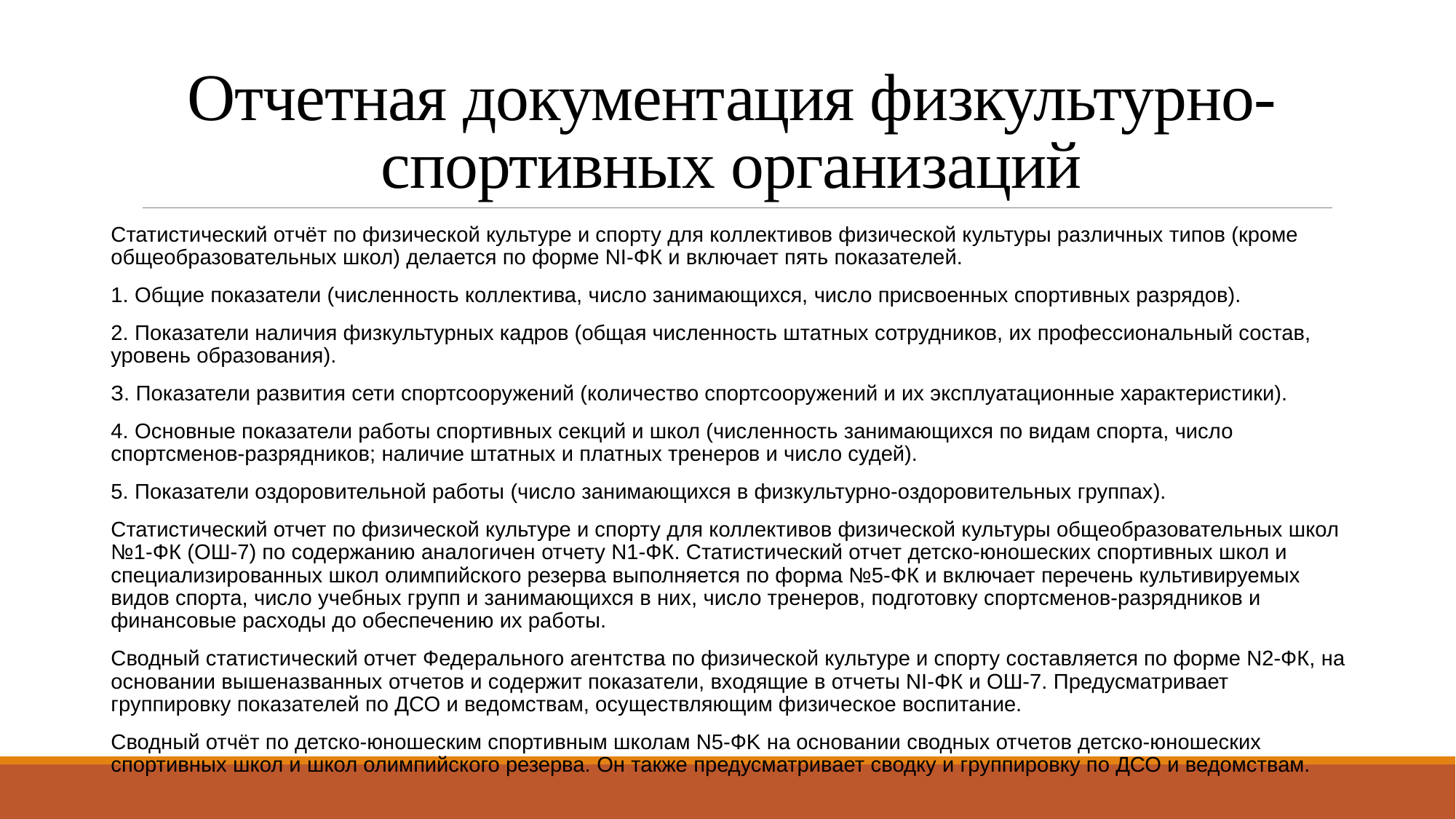

# Отчетная документация физкультурно-спортивных организаций
Статистический отчёт по физической культуре и спорту для коллективов физической культуры различных типов (кроме общеобразовательных школ) делается по форме NI-ФК и включает пять показателей.
1. Общие показатели (численность коллектива, число занимающихся, число присвоенных спортивных разрядов).
2. Показатели наличия физкультурных кадров (общая численность штатных сотрудников, их профессиональный состав, уровень образования).
З. Показатели развития сети спортсооружений (количество спортсооружений и их эксплуатационные характеристики).
4. Основные показатели работы спортивных секций и школ (численность занимающихся по видам спорта, число спортсменов-разрядников; наличие штатных и платных тренеров и число судей).
5. Показатели оздоровительной работы (число занимающихся в физкультурно-оздоровительных группах).
Статистический отчет по физической культуре и спорту для коллективов физической культуры общеобразовательных школ №1-ФК (ОШ-7) по содержанию аналогичен отчету N1-ФК. Статистический отчет детско-юношеских спортивных школ и специализированных школ олимпийского резерва выполняется по форма №5-ФК и включает перечень культивируемых видов спорта, число учебных групп и занимающихся в них, число тренеров, подготовку спортсменов-разрядников и финансовые расходы до обеспечению их работы.
Сводный статистический отчет Федерального агентства по физической культуре и спорту составляется по форме N2-ФК, на основании вышеназванных отчетов и содержит показатели, входящие в отчеты NI-ФК и ОШ-7. Предусматривает группировку показателей по ДСО и ведомствам, осуществляющим физическое воспитание.
Сводный отчёт по детско-юношеским спортивным школам N5-ФK на основании сводных отчетов детско-юношеских спортивных школ и школ олимпийского резерва. Он также предусматривает сводку и группировку по ДСО и ведомствам.